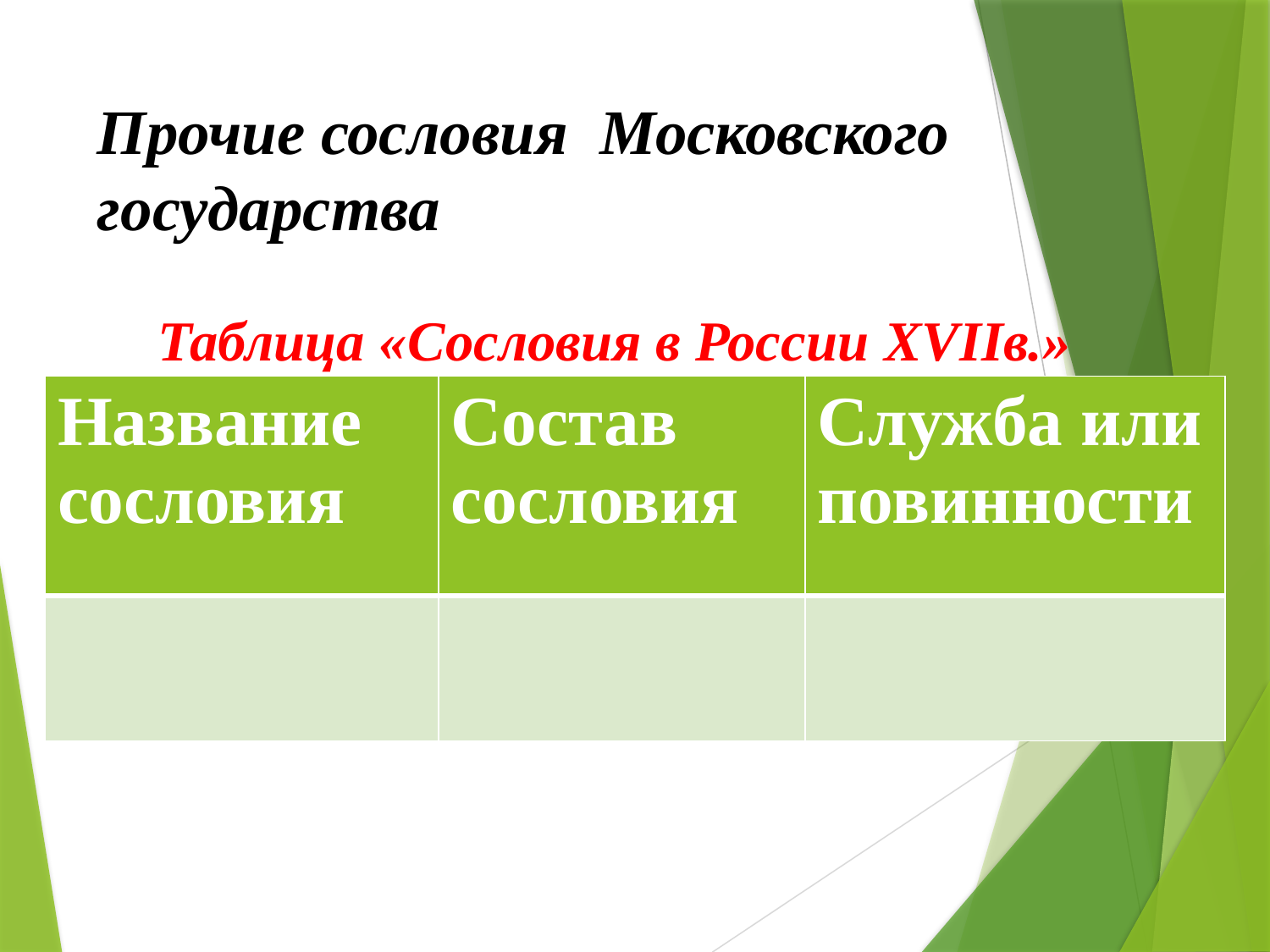

# Прочие сословия  Московского государства
Таблица «Сословия в России XVIIв.»
| Название сословия | Состав сословия | Служба или повинности |
| --- | --- | --- |
|  |  |  |